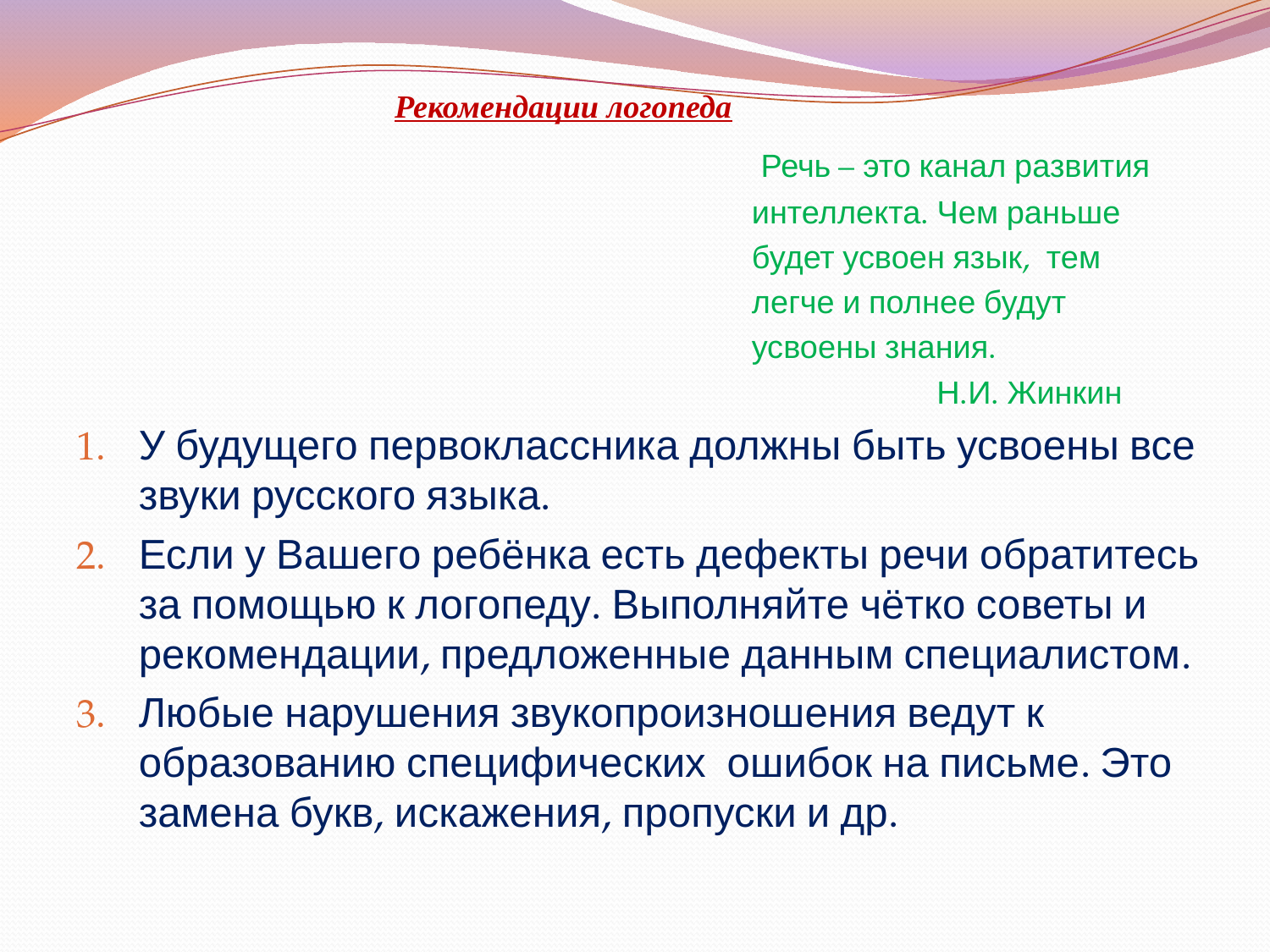

# Рекомендации логопеда
                                                                  Речь – это канал развития
                                                                                    интеллекта. Чем раньше
                                                                                    будет усвоен язык,  тем
                                                                                    легче и полнее будут
                                                                                    усвоены знания.
                                                                                                           Н.И. Жинкин
У будущего первоклассника должны быть усвоены все звуки русского языка.
Если у Вашего ребёнка есть дефекты речи обратитесь за помощью к логопеду. Выполняйте чётко советы и рекомендации, предложенные данным специалистом.
Любые нарушения звукопроизношения ведут к образованию специфических  ошибок на письме. Это замена букв, искажения, пропуски и др.